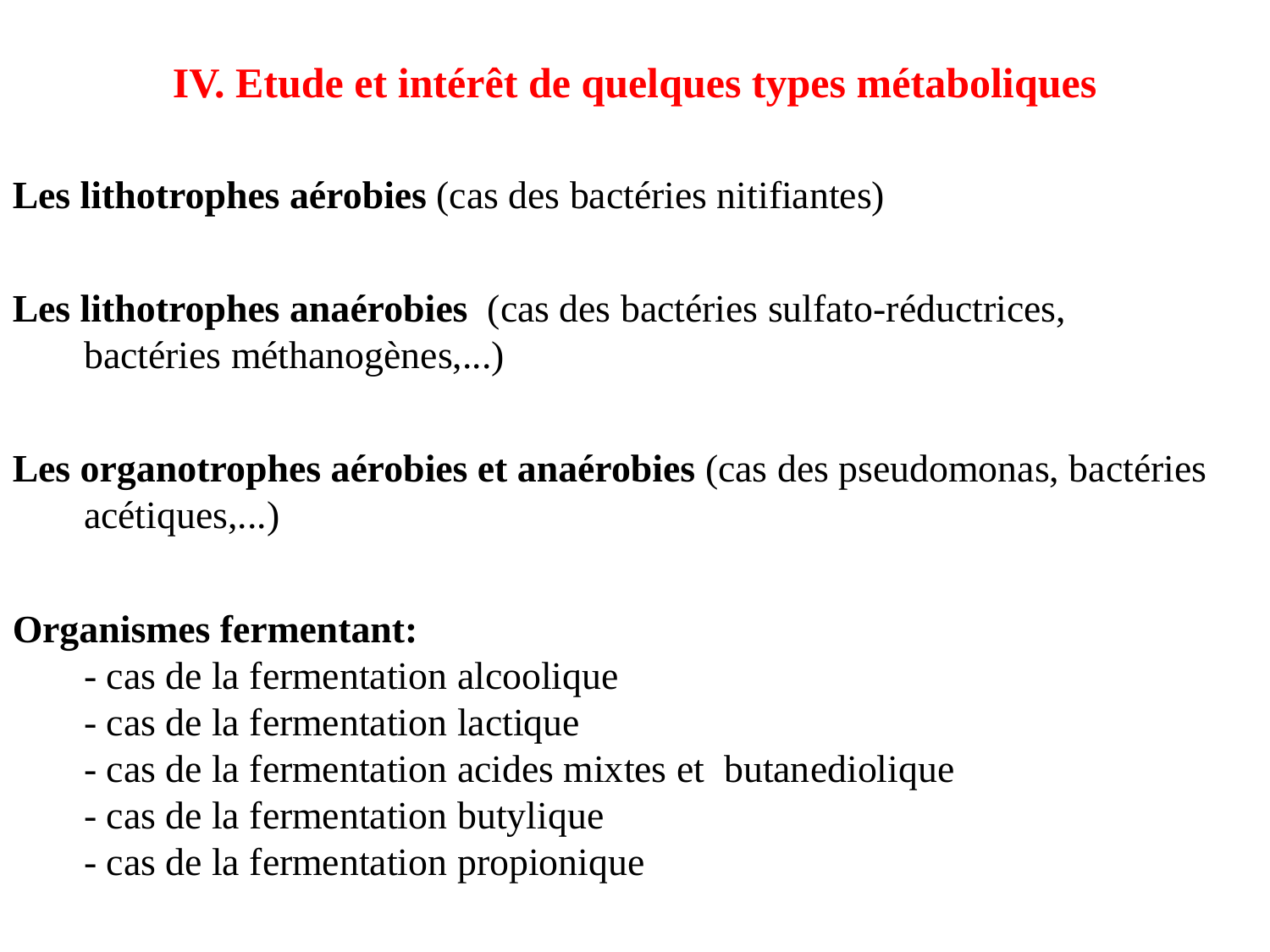

IV. Etude et intérêt de quelques types métaboliques
Les lithotrophes aérobies (cas des bactéries nitifiantes)
Les lithotrophes anaérobies  (cas des bactéries sulfato-réductrices, bactéries méthanogènes,...)
Les organotrophes aérobies et anaérobies (cas des pseudomonas, bactéries acétiques,...)
Organismes fermentant:
- cas de la fermentation alcoolique
- cas de la fermentation lactique
- cas de la fermentation acides mixtes et  butanediolique
	- cas de la fermentation butylique
- cas de la fermentation propionique